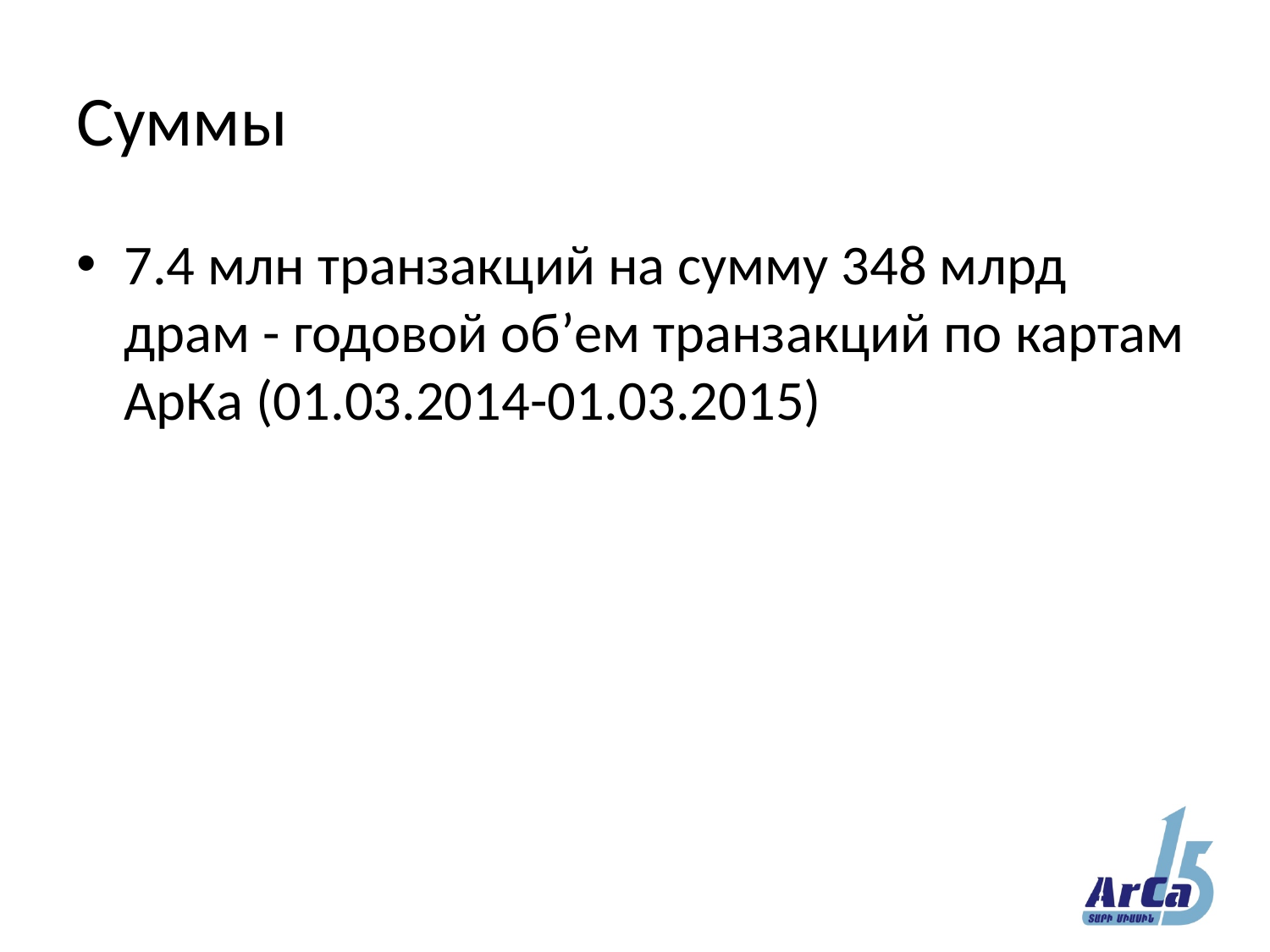

# Суммы
7.4 млн транзакций на сумму 348 млрд драм - годовой об’ем транзакций по картам АрКа (01.03.2014-01.03.2015)